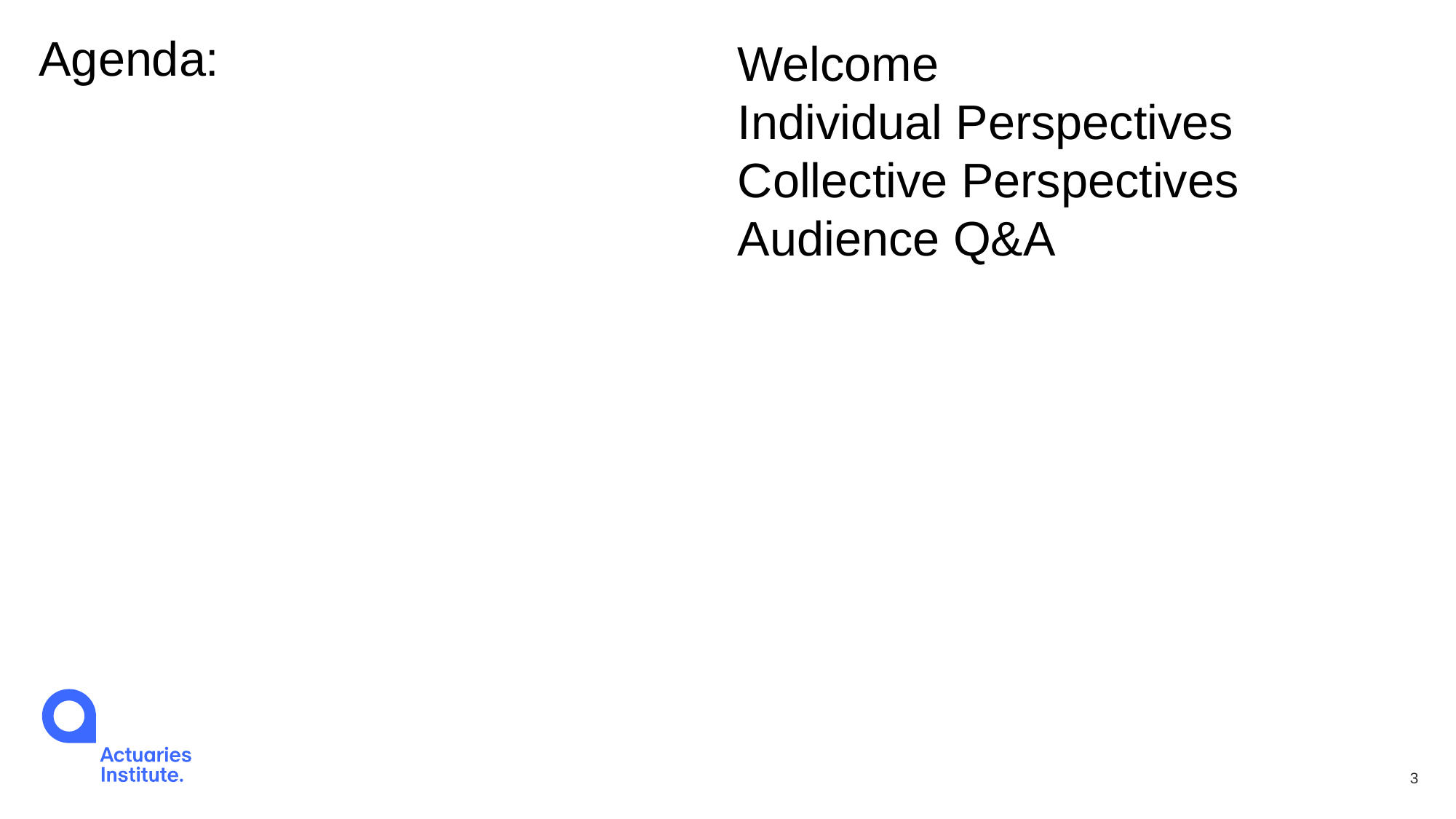

Welcome
Individual Perspectives
Collective Perspectives
Audience Q&A
# Agenda:
3